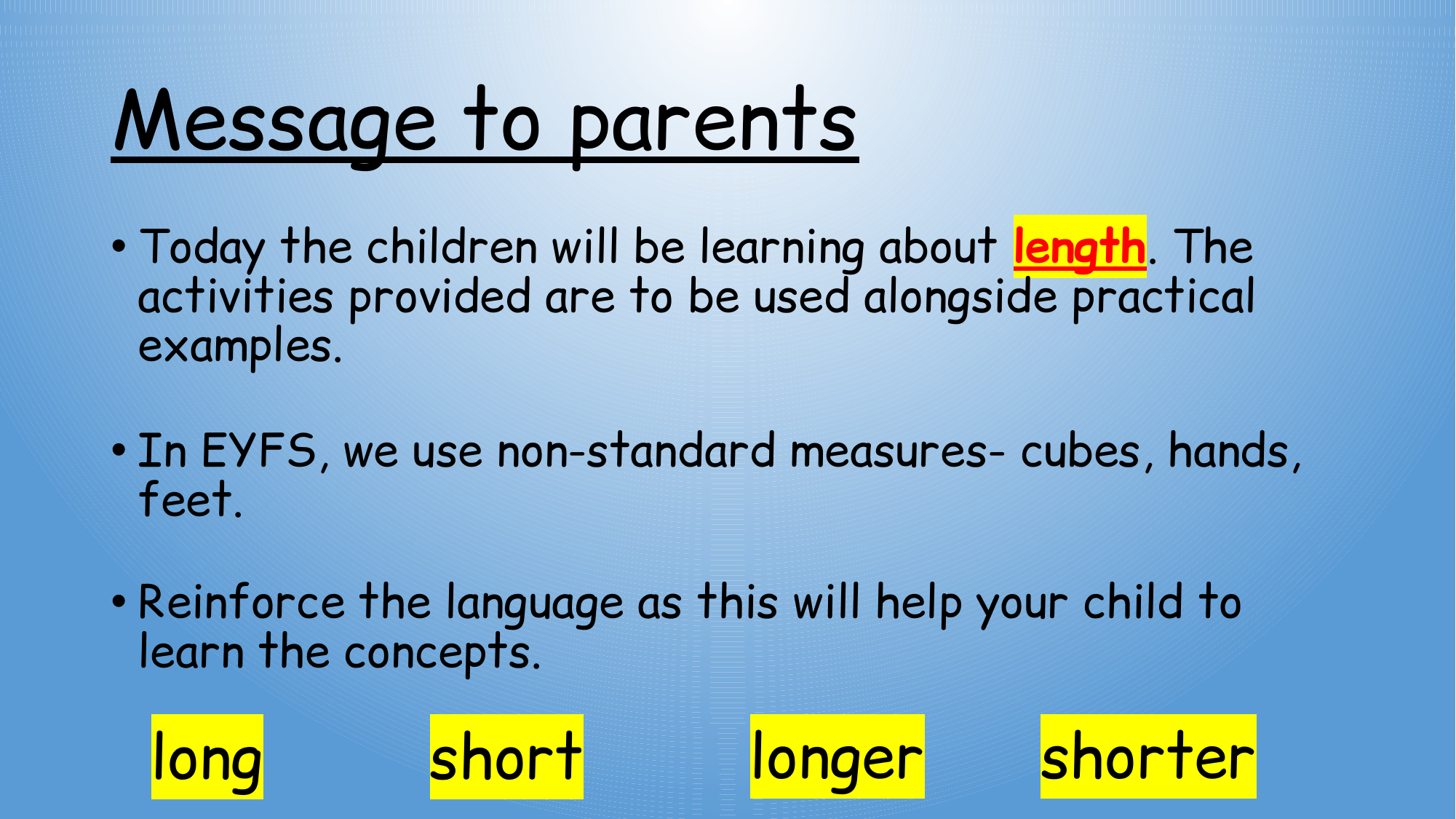

# Message to parents
Today the children will be learning about length. The activities provided are to be used alongside practical examples.

In EYFS, we use non-standard measures- cubes, hands, feet.

Reinforce the language as this will help your child to learn the concepts.

longer
shorter
long
short